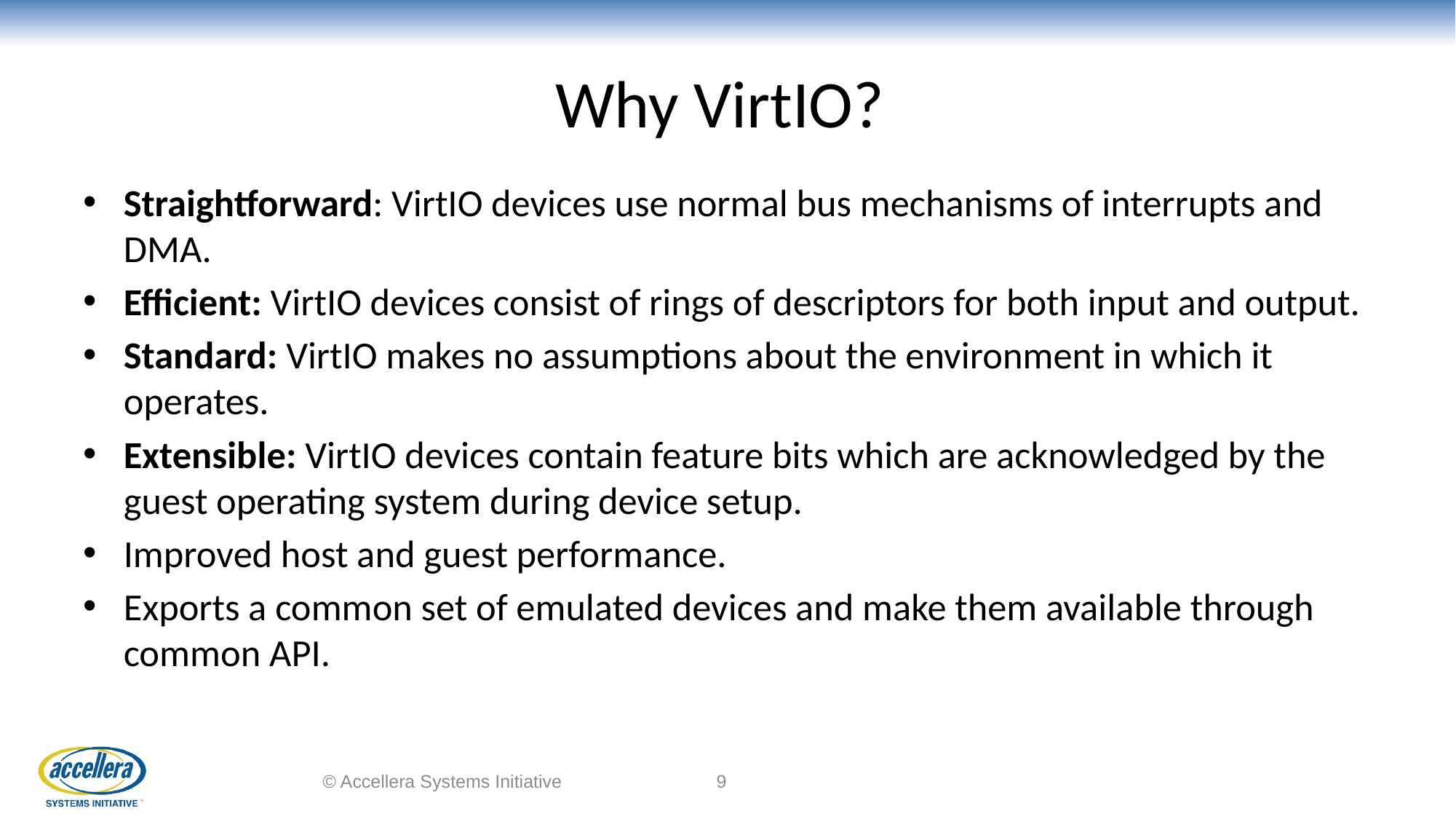

# Why VirtIO?
Straightforward: VirtIO devices use normal bus mechanisms of interrupts and DMA.
Efficient: VirtIO devices consist of rings of descriptors for both input and output.
Standard: VirtIO makes no assumptions about the environment in which it operates.
Extensible: VirtIO devices contain feature bits which are acknowledged by the guest operating system during device setup.
Improved host and guest performance.
Exports a common set of emulated devices and make them available through common API.

© Accellera Systems Initiative
9